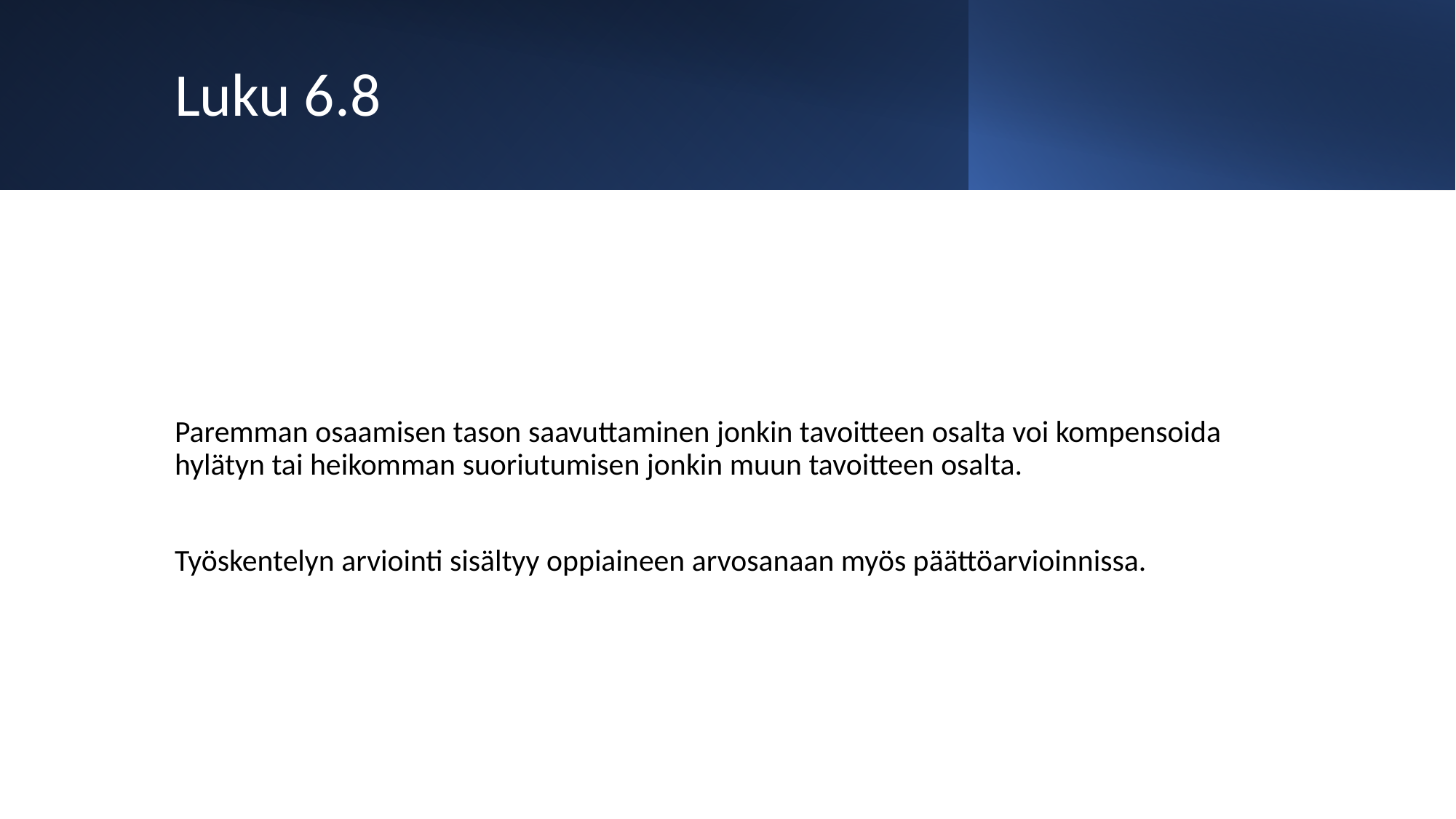

# Luku 6.8
Paremman osaamisen tason saavuttaminen jonkin tavoitteen osalta voi kompensoida hylätyn tai heikomman suoriutumisen jonkin muun tavoitteen osalta.

Työskentelyn arviointi sisältyy oppiaineen arvosanaan myös päättöarvioinnissa.